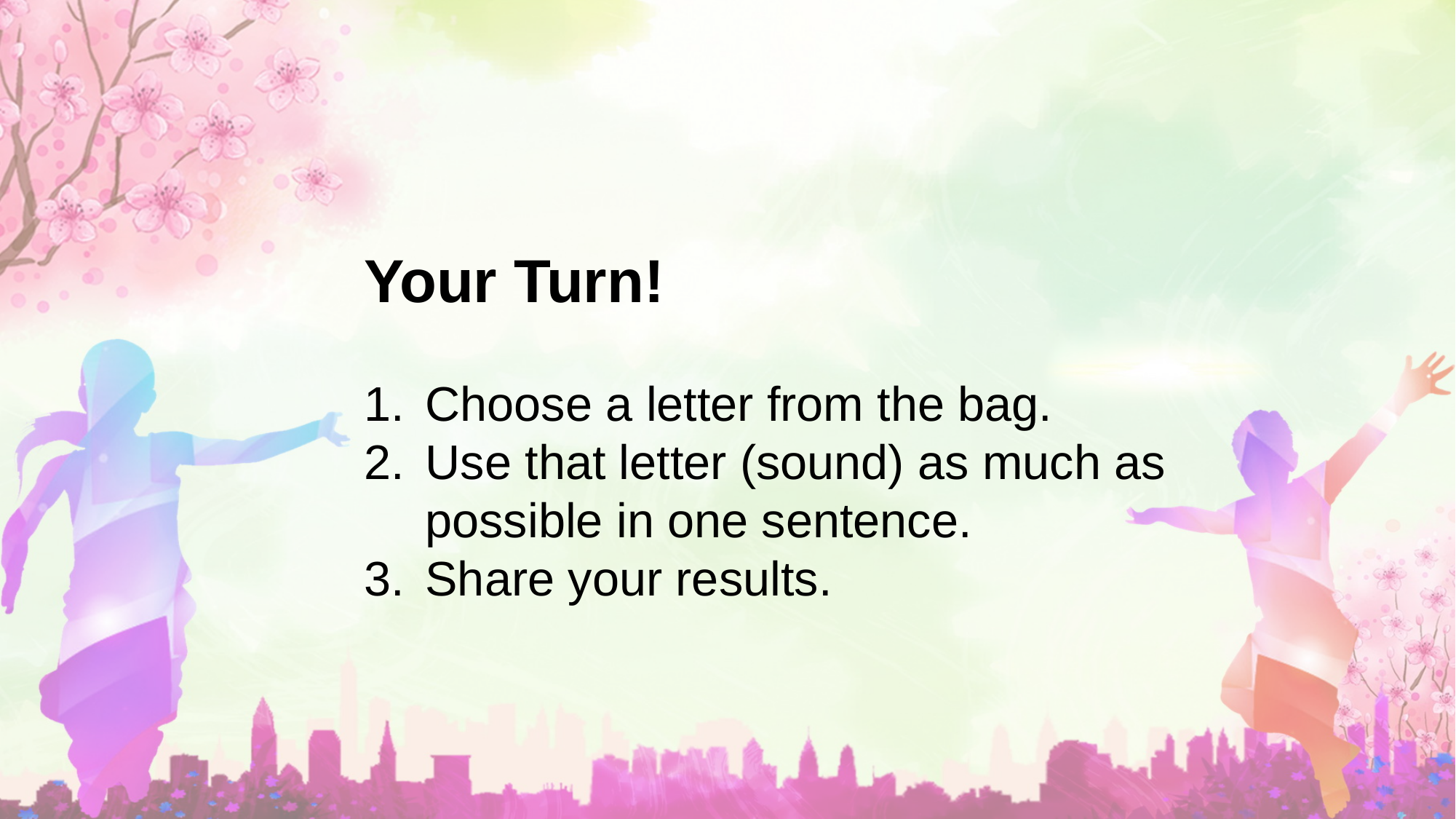

Your Turn!

Choose a letter from the bag.
Use that letter (sound) as much as possible in one sentence.
Share your results.